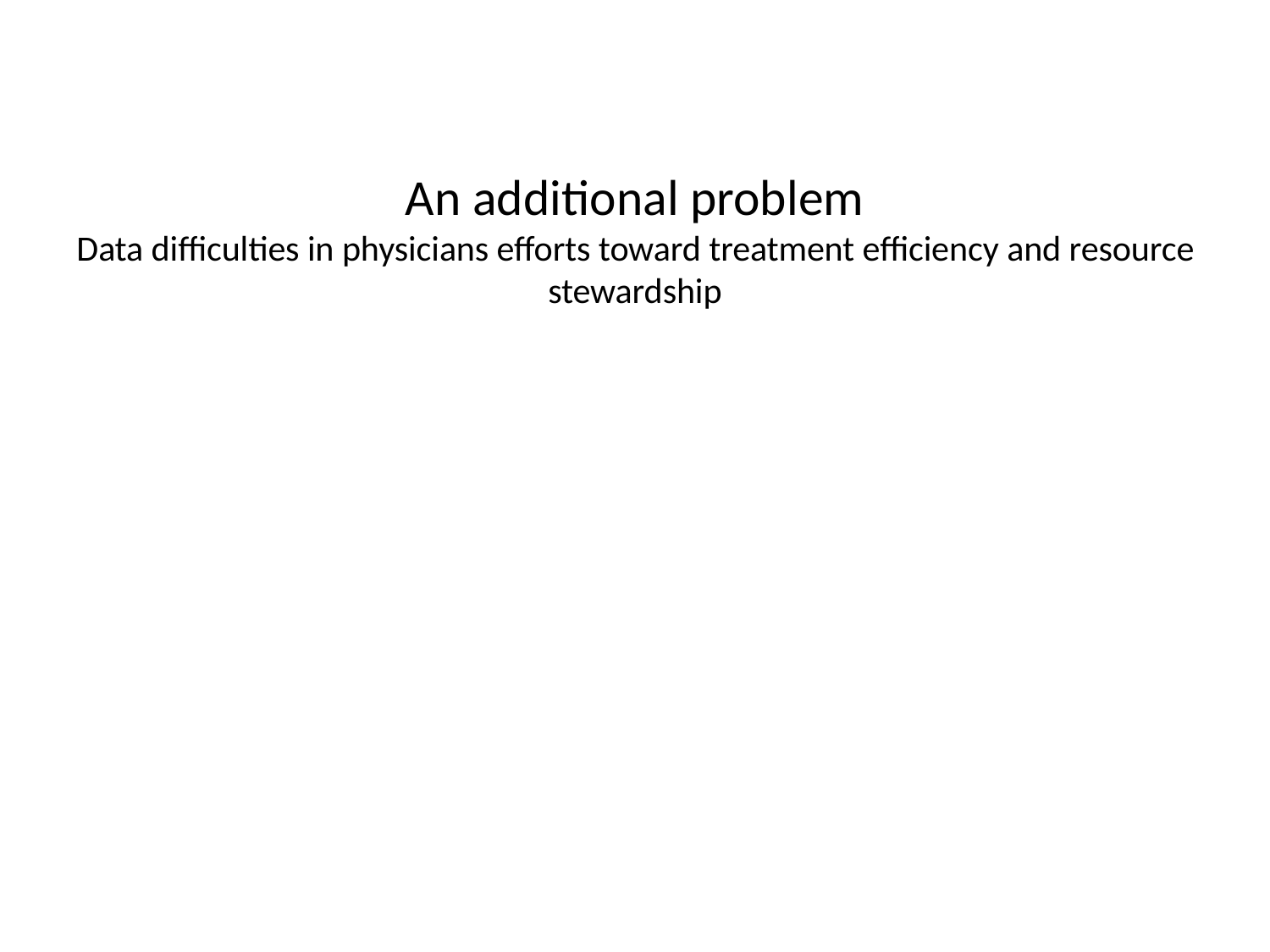

# An additional problem Data difficulties in physicians efforts toward treatment efficiency and resource stewardship